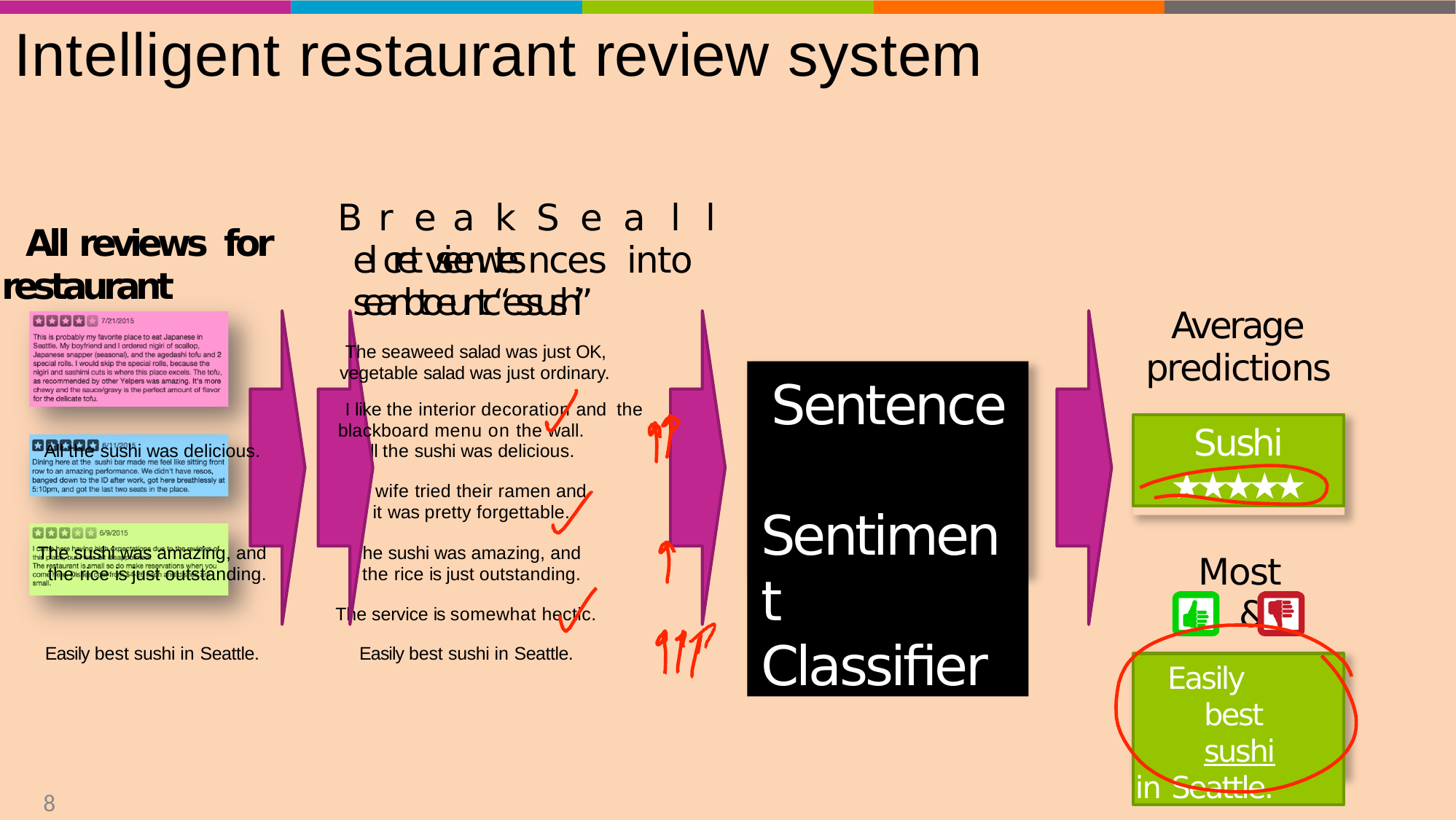

# Intelligent restaurant review system
B  r   e  a   k   S   e   a    l    l         el cret vsieenwtes nces  into seanbtoeuntc“essushi”
The seaweed salad was just OK,  vegetable salad was just ordinary.
I like the interior decoration and  the blackboard menu on the wall.
All reviews  for restaurant

Average  predictions

Sentence  Sentiment  Classifier

Sushi
★★★★★
All the sushi was delicious.
All the sushi was delicious.

My wife tried their ramen and  it was pretty forgettable.

The sushi was amazing, and  the rice is just outstanding.
The sushi was amazing, and  the rice is just outstanding.
Most  &

The service is somewhat hectic.
Easily best sushi in Seattle.
Easily best sushi in Seattle.

Easily best  sushi
in Seattle.
8